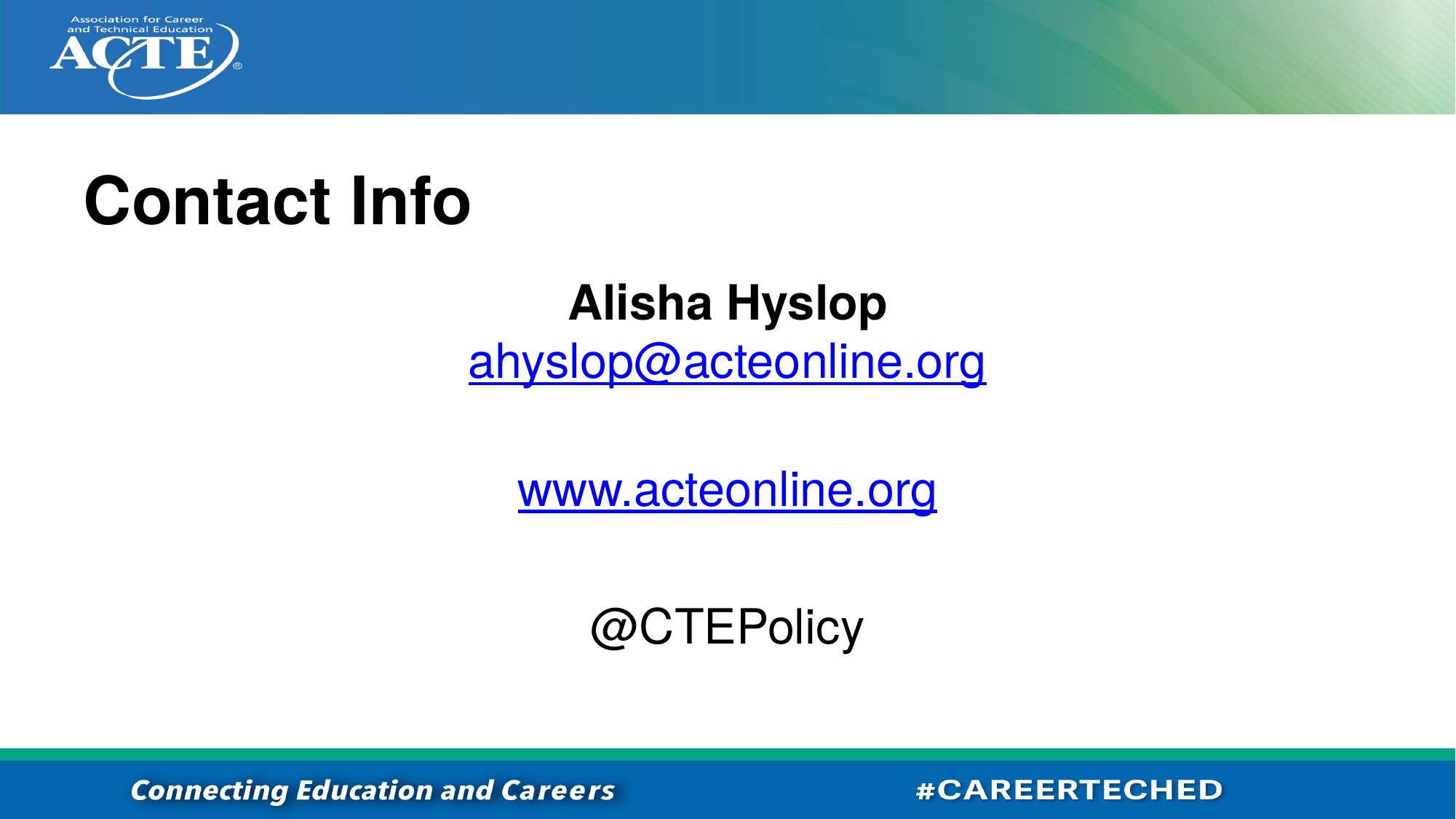

# Contact Info
Alisha Hyslop
ahyslop@acteonline.org
www.acteonline.org
@CTEPolicy